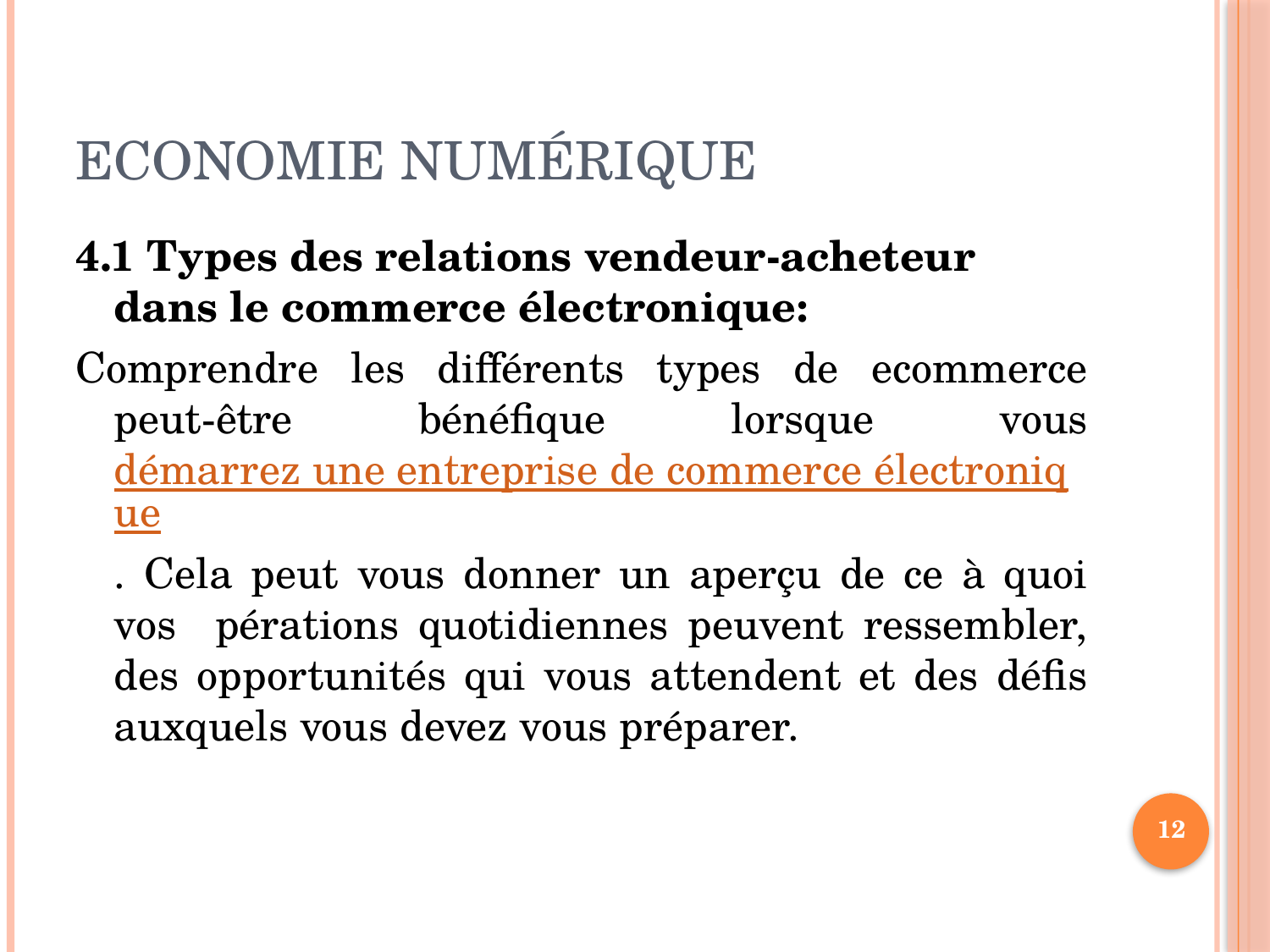

# Economie Numérique
4.1 Types des relations vendeur-acheteur dans le commerce électronique:
Comprendre les différents types de ecommerce peut-être bénéfique lorsque vous démarrez une entreprise de commerce électronique. Cela peut vous donner un aperçu de ce à quoi vos  pérations quotidiennes peuvent ressembler, des opportunités qui vous attendent et des défis auxquels vous devez vous préparer.

12